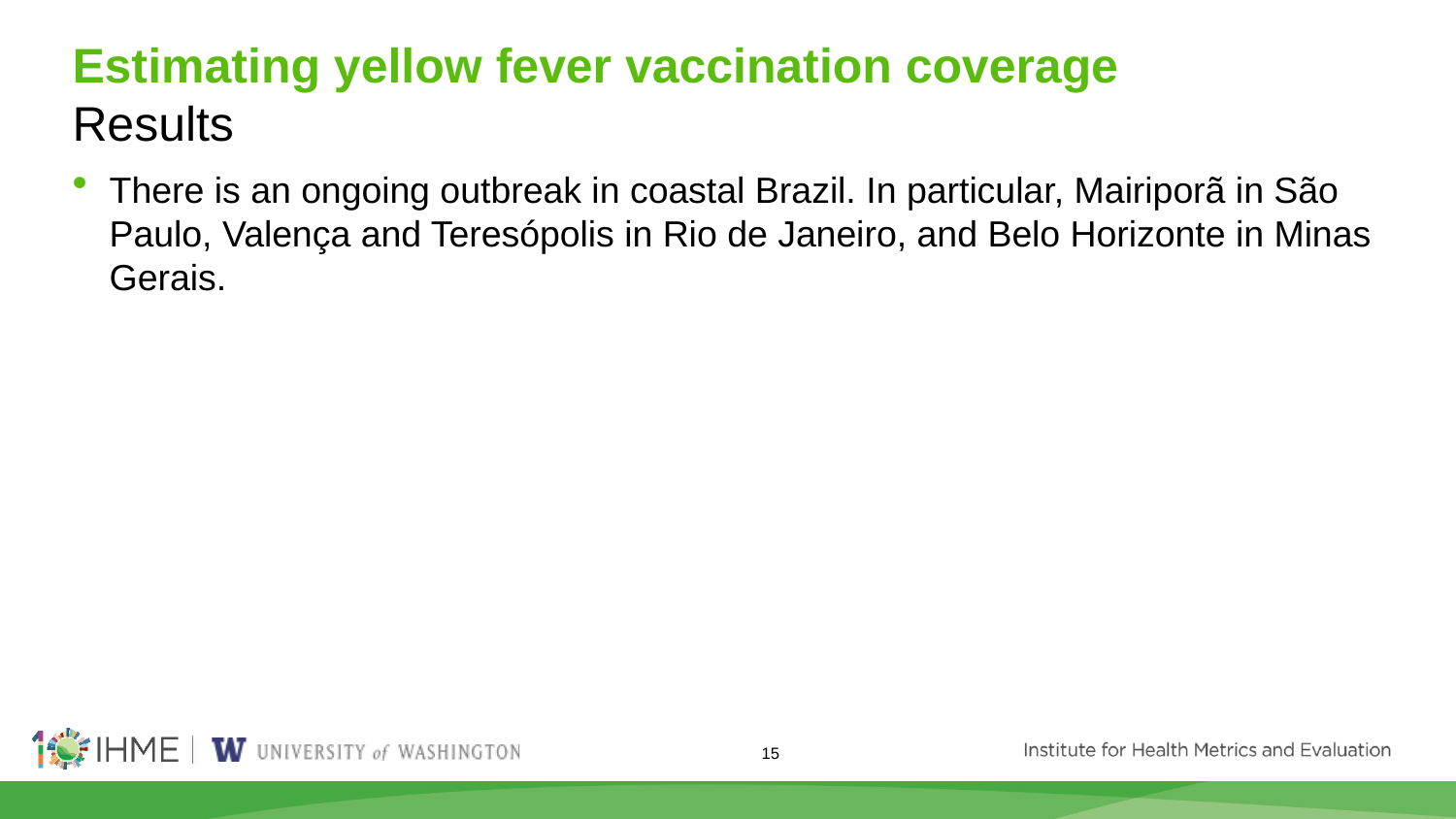

# Estimating yellow fever vaccination coverage Results
There is an ongoing outbreak in coastal Brazil. In particular, Mairiporã in São Paulo, Valença and Teresópolis in Rio de Janeiro, and Belo Horizonte in Minas Gerais.

15